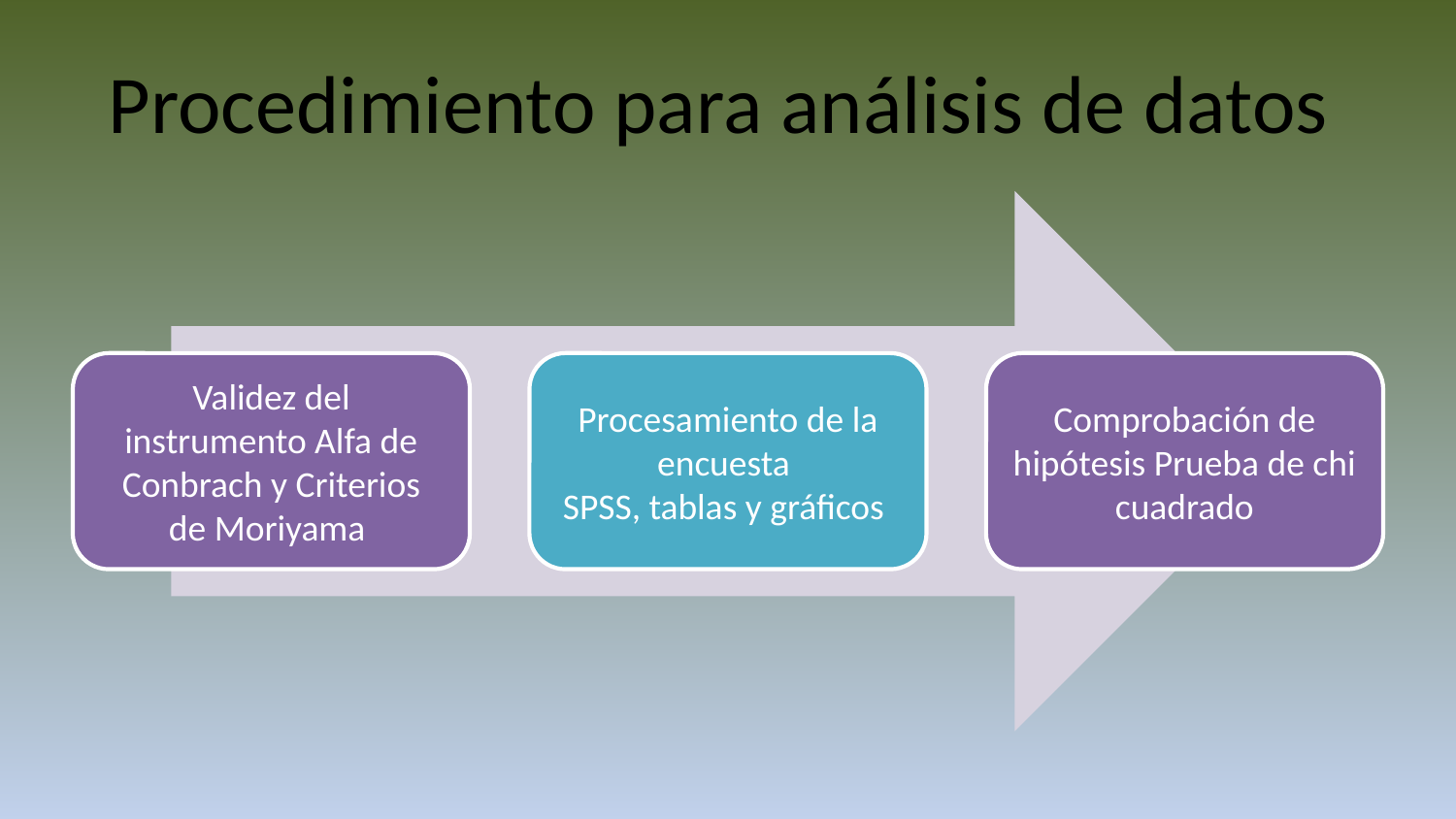

# Procedimiento para análisis de datos
Validez del instrumento Alfa de Conbrach y Criterios de Moriyama
Comprobación de hipótesis Prueba de chi cuadrado
Procesamiento de la encuesta
SPSS, tablas y gráficos